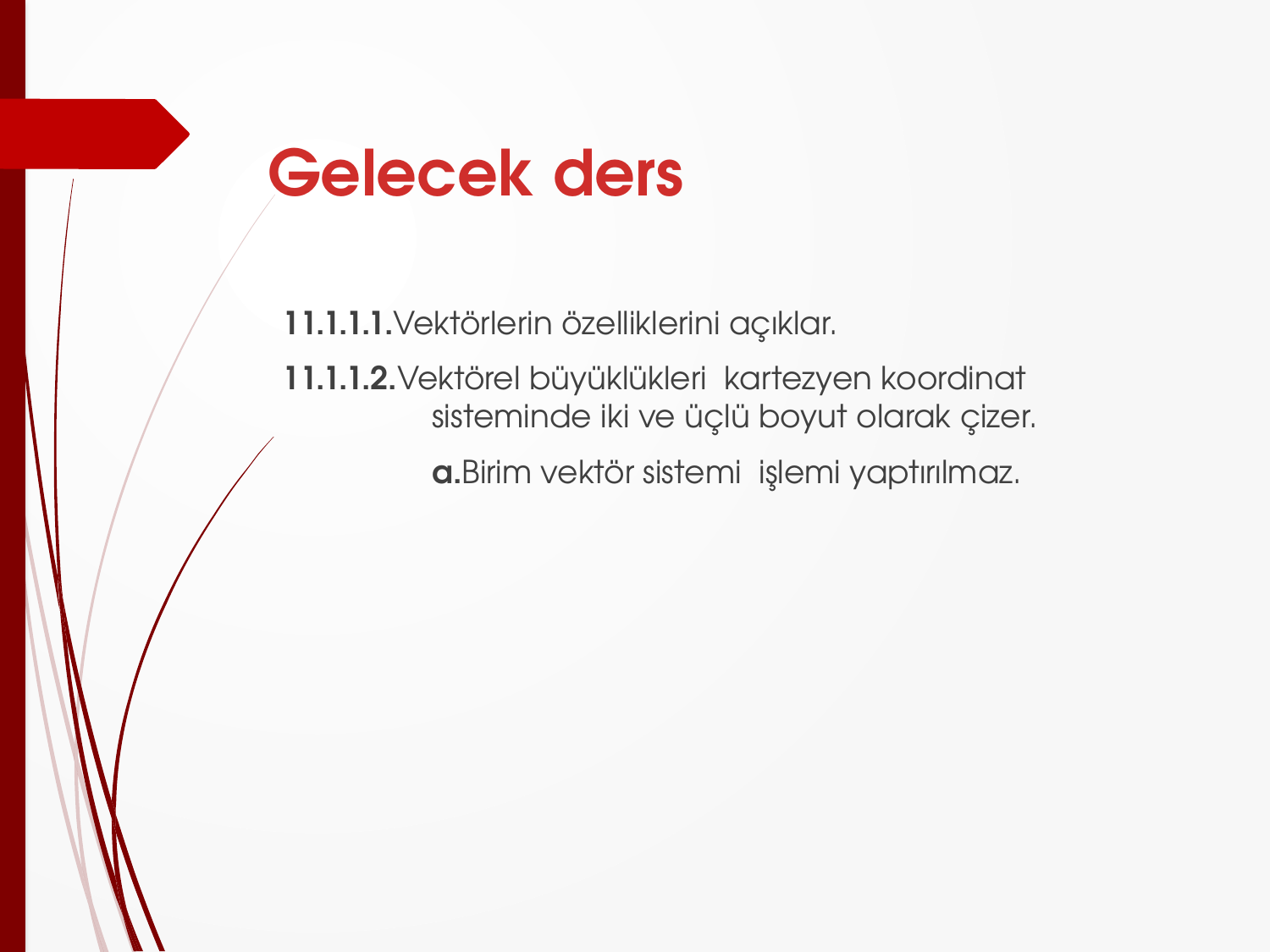

# Gelecek ders
11.1.1.1.Vektörlerin özelliklerini açıklar.
11.1.1.2.Vektörel büyüklükleri  kartezyen koordinat sisteminde iki ve üçlü boyut olarak çizer.
	a.Birim vektör sistemi  işlemi yaptırılmaz.